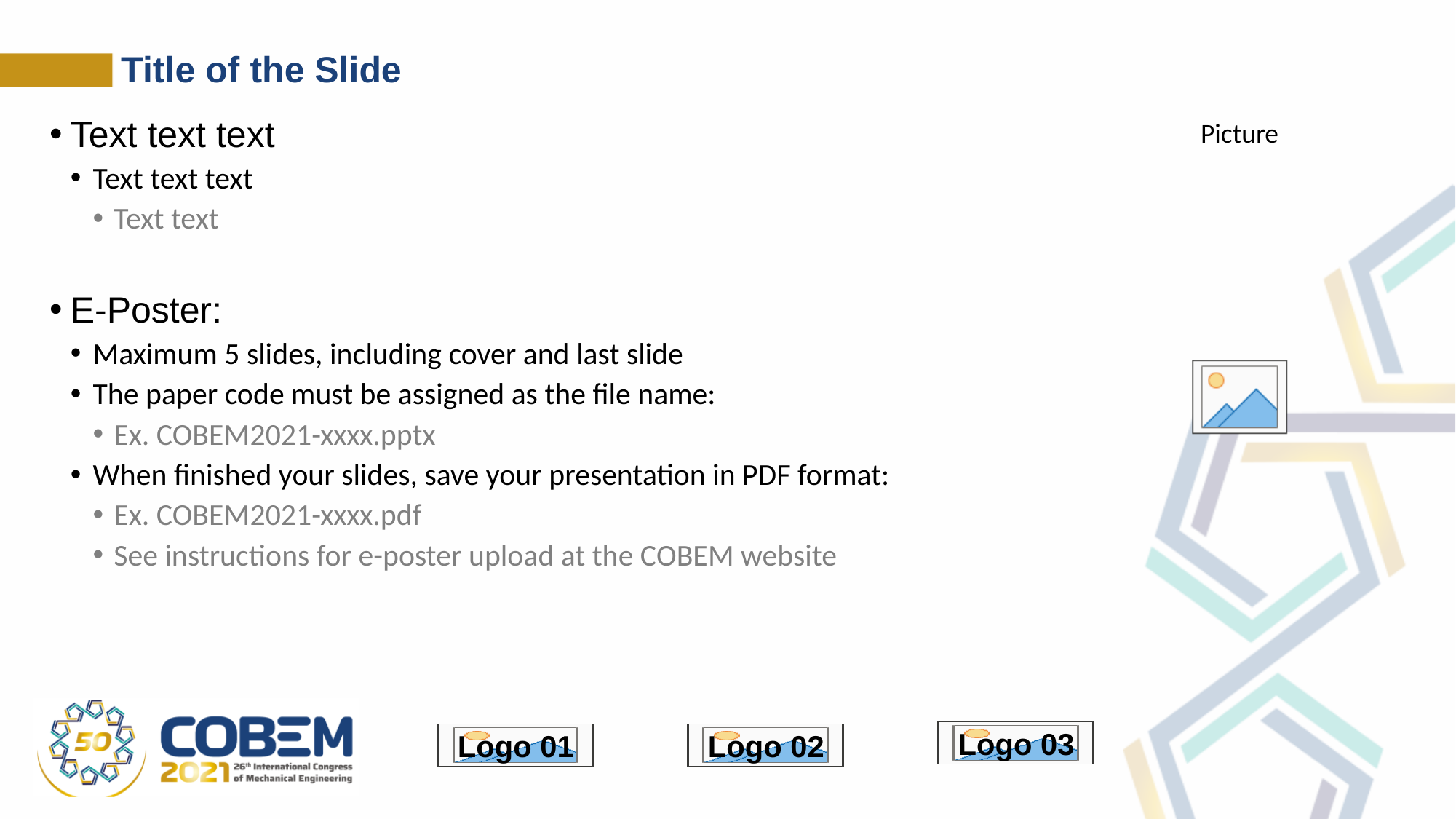

Title of the Slide
Text text text
Text text text
Text text

E-Poster:
Maximum 5 slides, including cover and last slide
The paper code must be assigned as the file name:
Ex. COBEM2021-xxxx.pptx
When finished your slides, save your presentation in PDF format:
Ex. COBEM2021-xxxx.pdf
See instructions for e-poster upload at the COBEM website